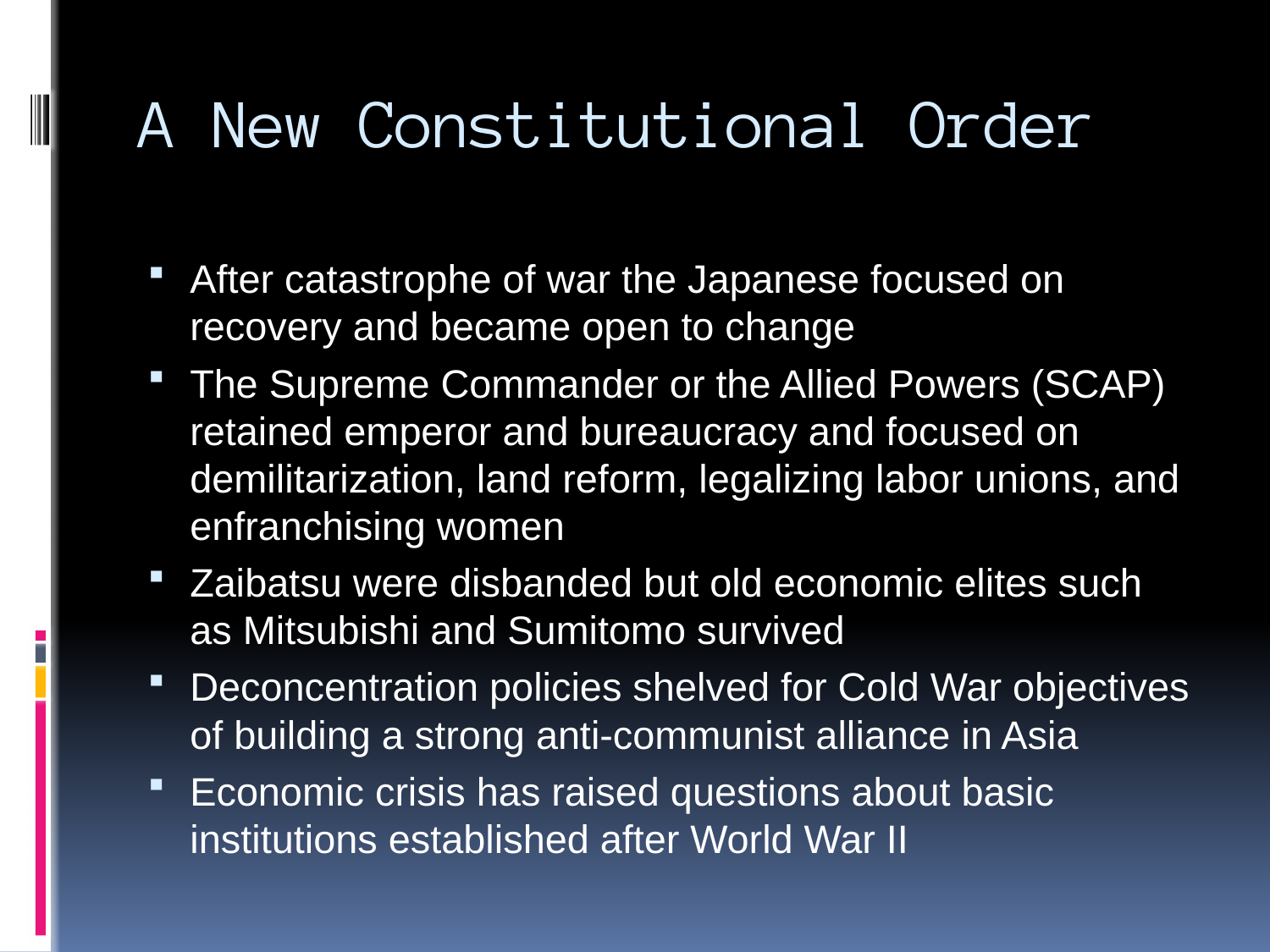

# A New Constitutional Order
After catastrophe of war the Japanese focused on recovery and became open to change
The Supreme Commander or the Allied Powers (SCAP) retained emperor and bureaucracy and focused on demilitarization, land reform, legalizing labor unions, and enfranchising women
Zaibatsu were disbanded but old economic elites such as Mitsubishi and Sumitomo survived
Deconcentration policies shelved for Cold War objectives of building a strong anti-communist alliance in Asia
Economic crisis has raised questions about basic institutions established after World War II